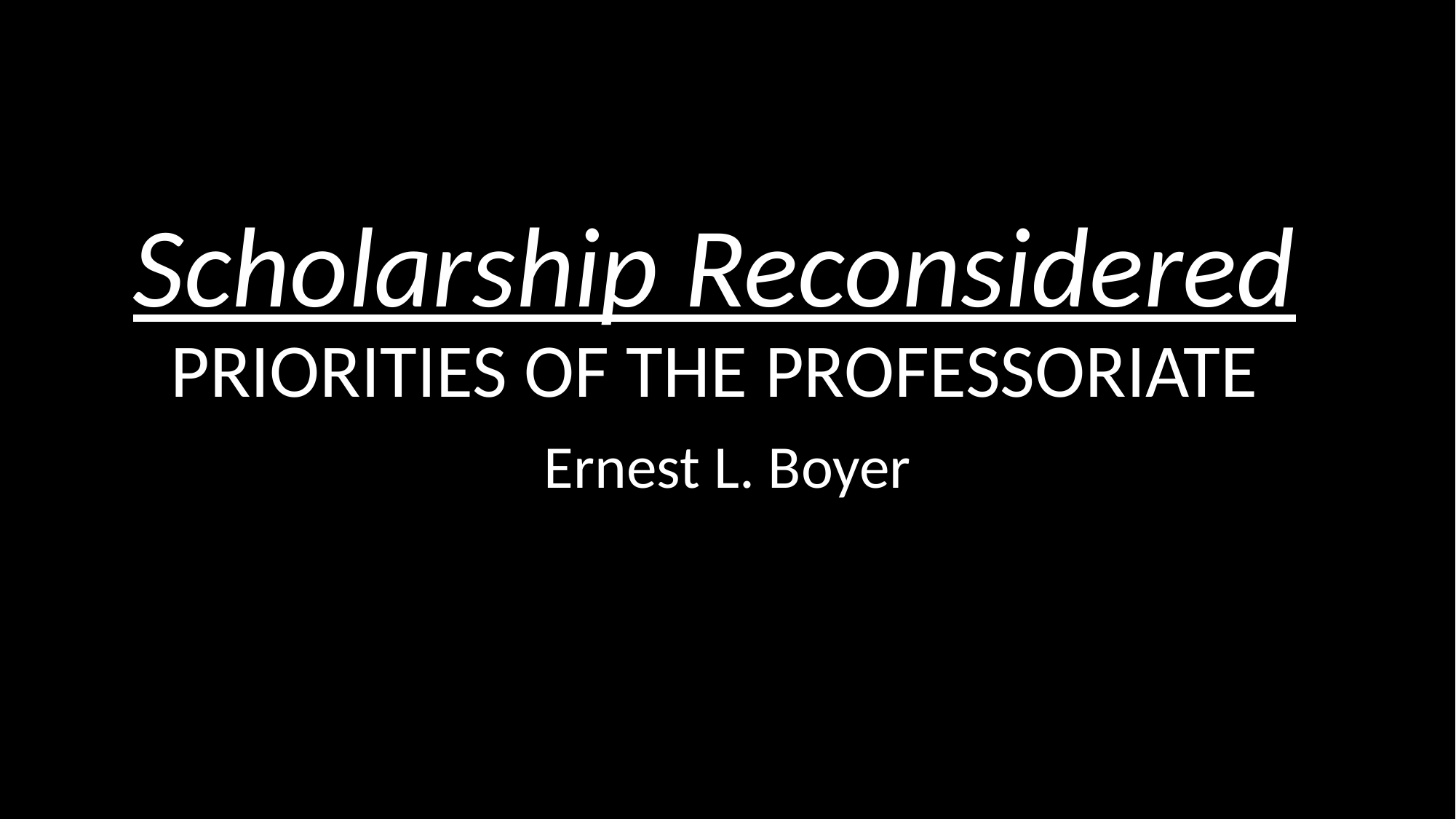

# Scholarship Reconsidered PRIORITIES OF THE PROFESSORIATE
Ernest L. Boyer